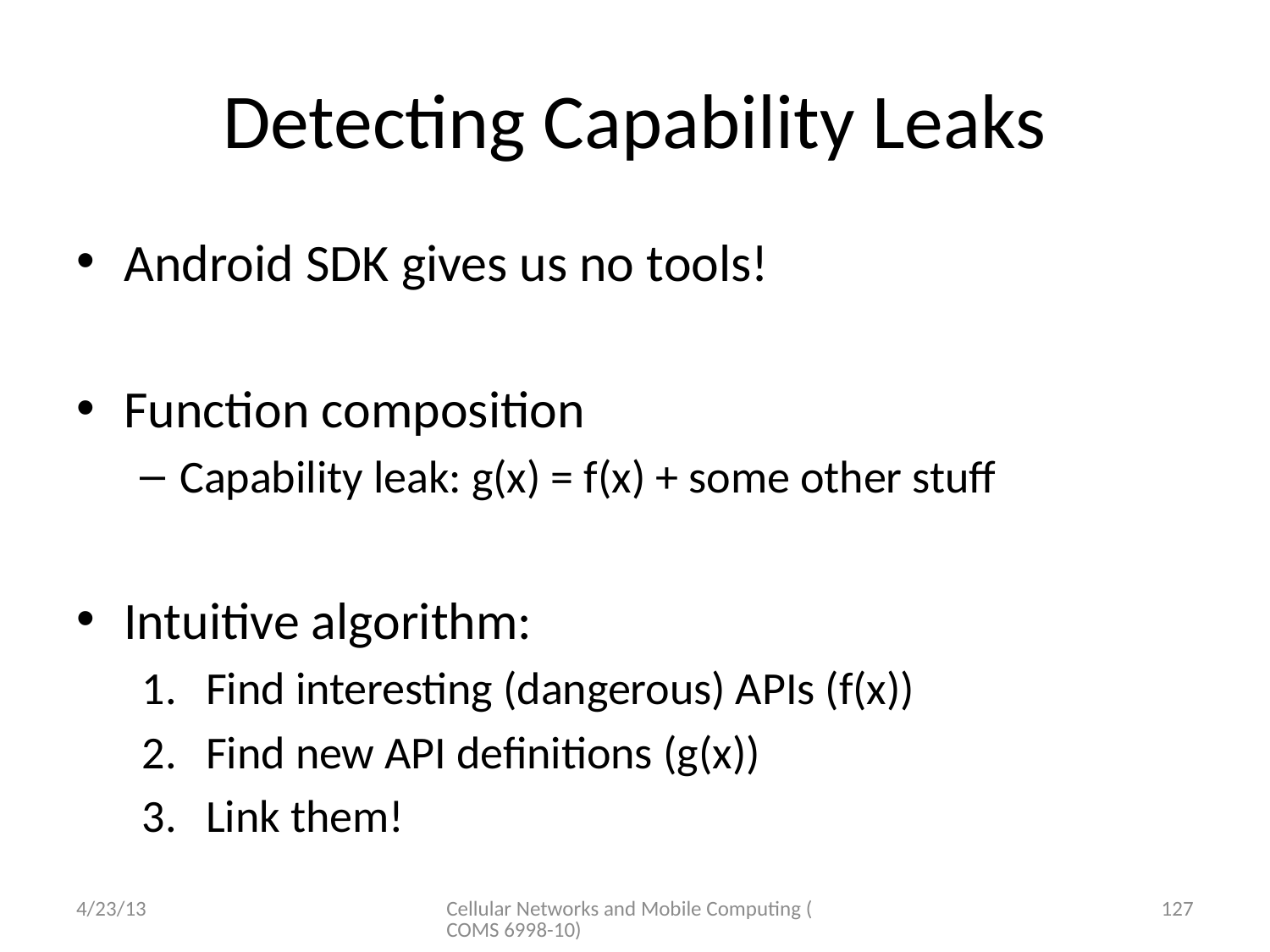

# Detecting Capability Leaks
Android SDK gives us no tools!

Function composition
Capability leak: g(x) = f(x) + some other stuff

Intuitive algorithm:
Find interesting (dangerous) APIs (f(x))
Find new API definitions (g(x))
Link them!
4/23/13
Cellular Networks and Mobile Computing (COMS 6998-10)
127